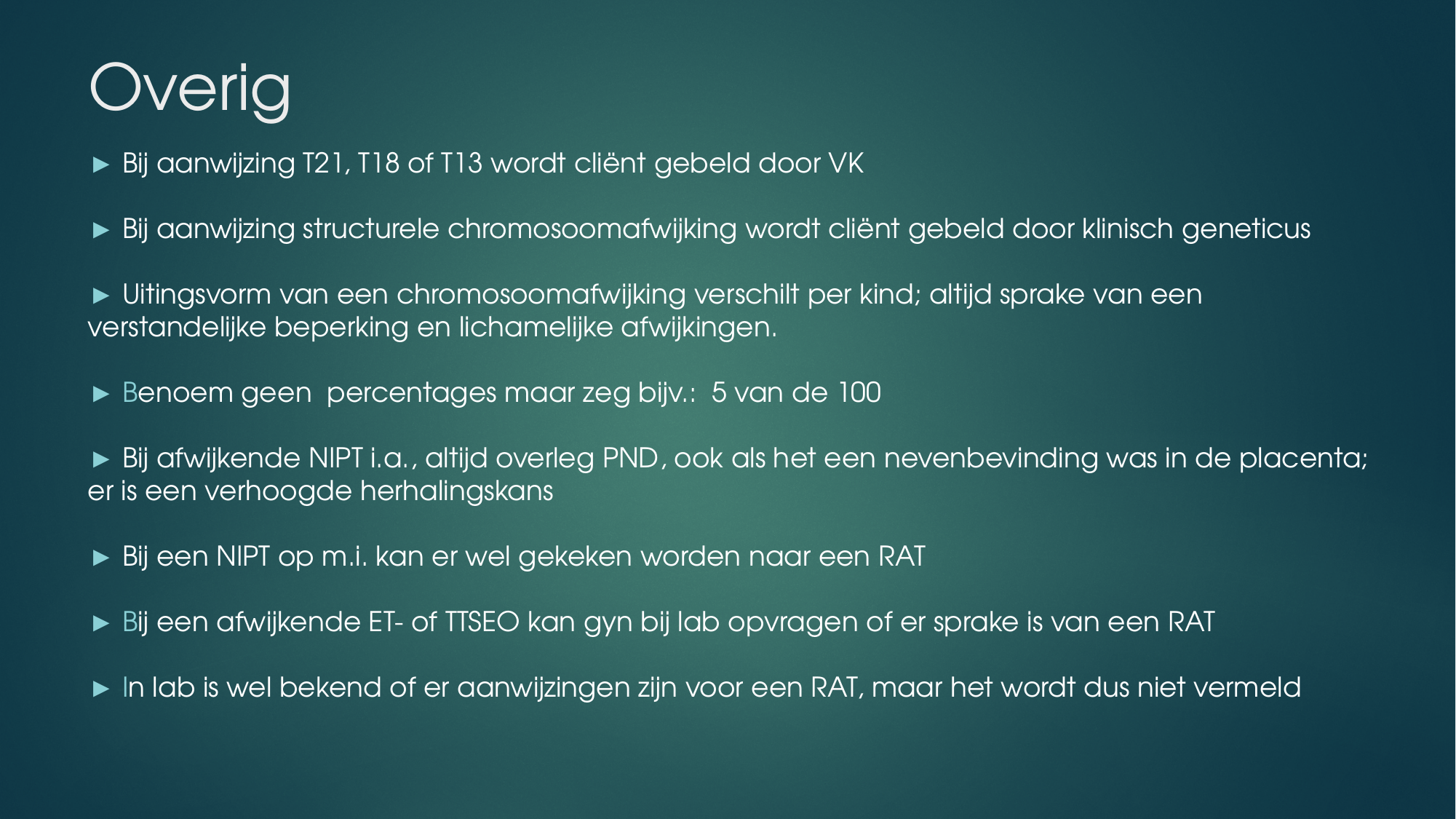

# Overig
► Bij aanwijzing T21, T18 of T13 wordt cliënt gebeld door VK

► Bij aanwijzing structurele chromosoomafwijking wordt cliënt gebeld door klinisch geneticus

► Uitingsvorm van een chromosoomafwijking verschilt per kind; altijd sprake van een verstandelijke beperking en lichamelijke afwijkingen.

► Benoem geen  percentages maar zeg bijv.:  5 van de 100

► Bij afwijkende NIPT i.a., altijd overleg PND, ook als het een nevenbevinding was in de placenta; er is een verhoogde herhalingskans

► Bij een NIPT op m.i. kan er wel gekeken worden naar een RAT

► Bij een afwijkende ET- of TTSEO kan gyn bij lab opvragen of er sprake is van een RAT

► In lab is wel bekend of er aanwijzingen zijn voor een RAT, maar het wordt dus niet vermeld